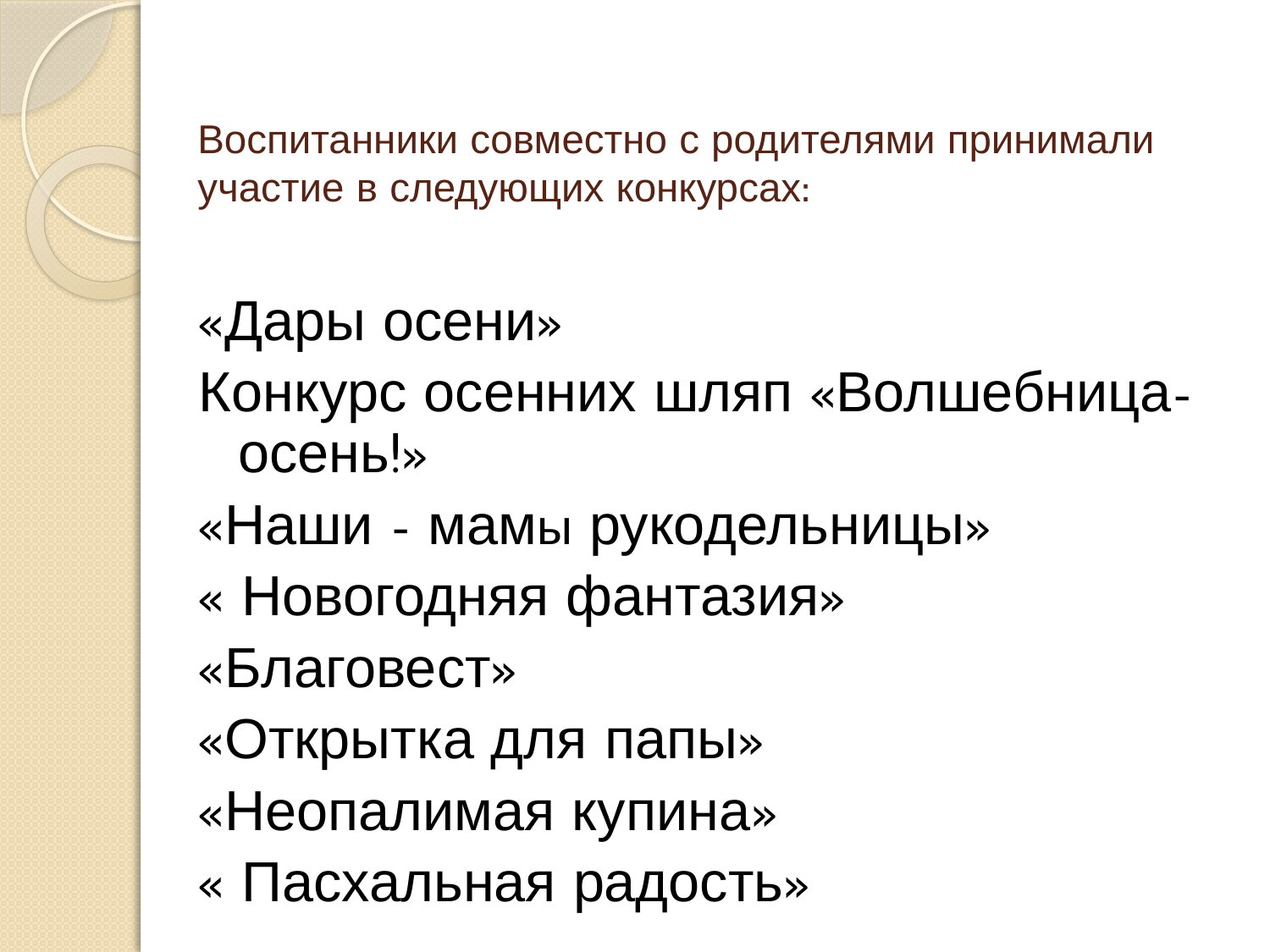

# Воспитанники совместно с родителями принимали участие в следующих конкурсах:
«Дары осени»
Конкурс осенних шляп «Волшебница-осень!»
«Наши - мамы рукодельницы»
« Новогодняя фантазия»
«Благовест»
«Открытка для папы»
«Неопалимая купина»
« Пасхальная радость»